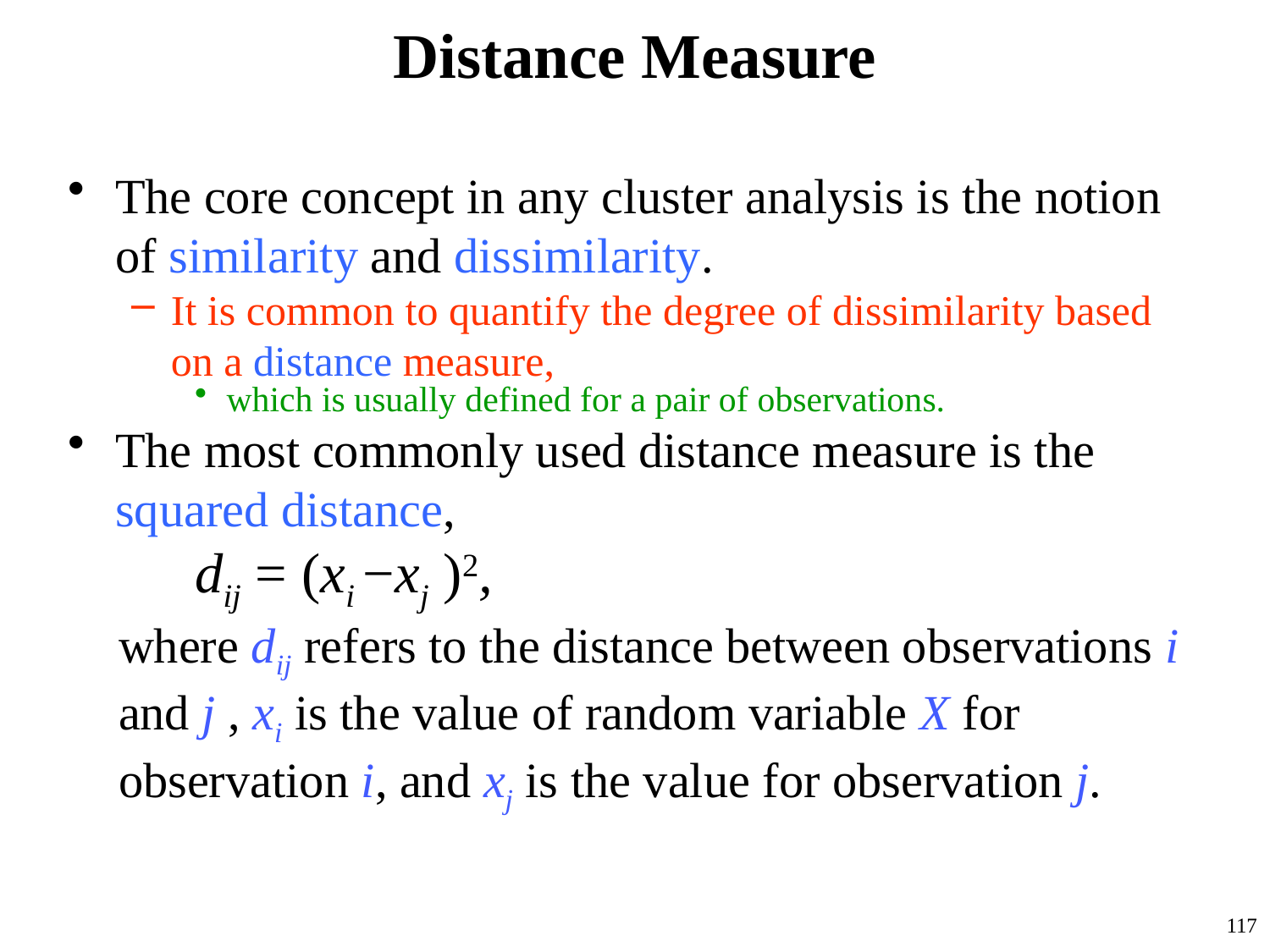

# Distance Measure
The core concept in any cluster analysis is the notion of similarity and dissimilarity.
It is common to quantify the degree of dissimilarity based on a distance measure,
which is usually defined for a pair of observations.
The most commonly used distance measure is the squared distance,
	dij = (xi −xj )2,
where dij refers to the distance between observations i and j , xi is the value of random variable X for observation i, and xj is the value for observation j.

117